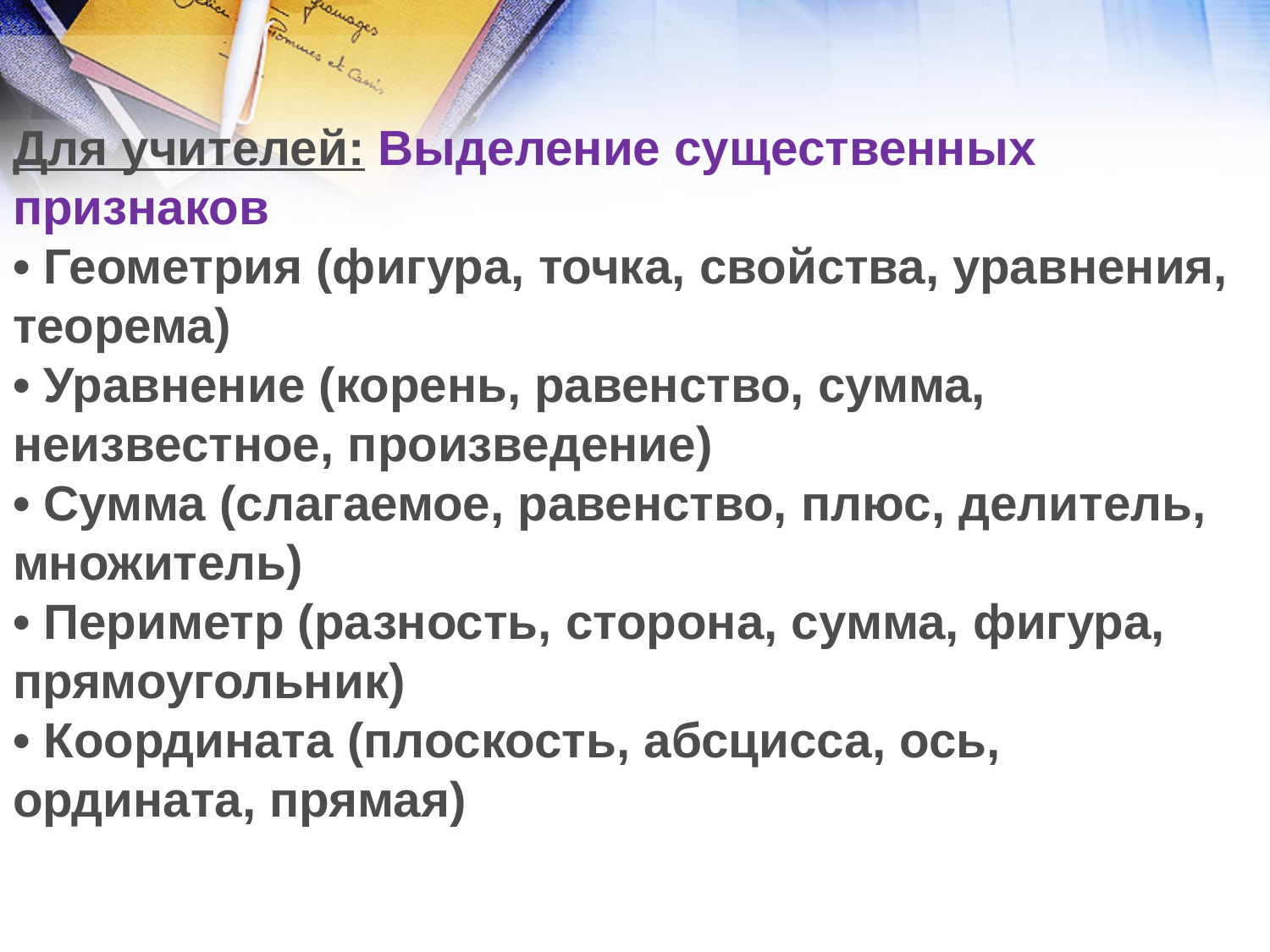

Для учителей: Выделение существенных признаков
• Геометрия (фигура, точка, свойства, уравнения, теорема)
• Уравнение (корень, равенство, сумма, неизвестное, произведение)
• Сумма (слагаемое, равенство, плюс, делитель, множитель)
• Периметр (разность, сторона, сумма, фигура, прямоугольник)
• Координата (плоскость, абсцисса, ось, ордината, прямая)